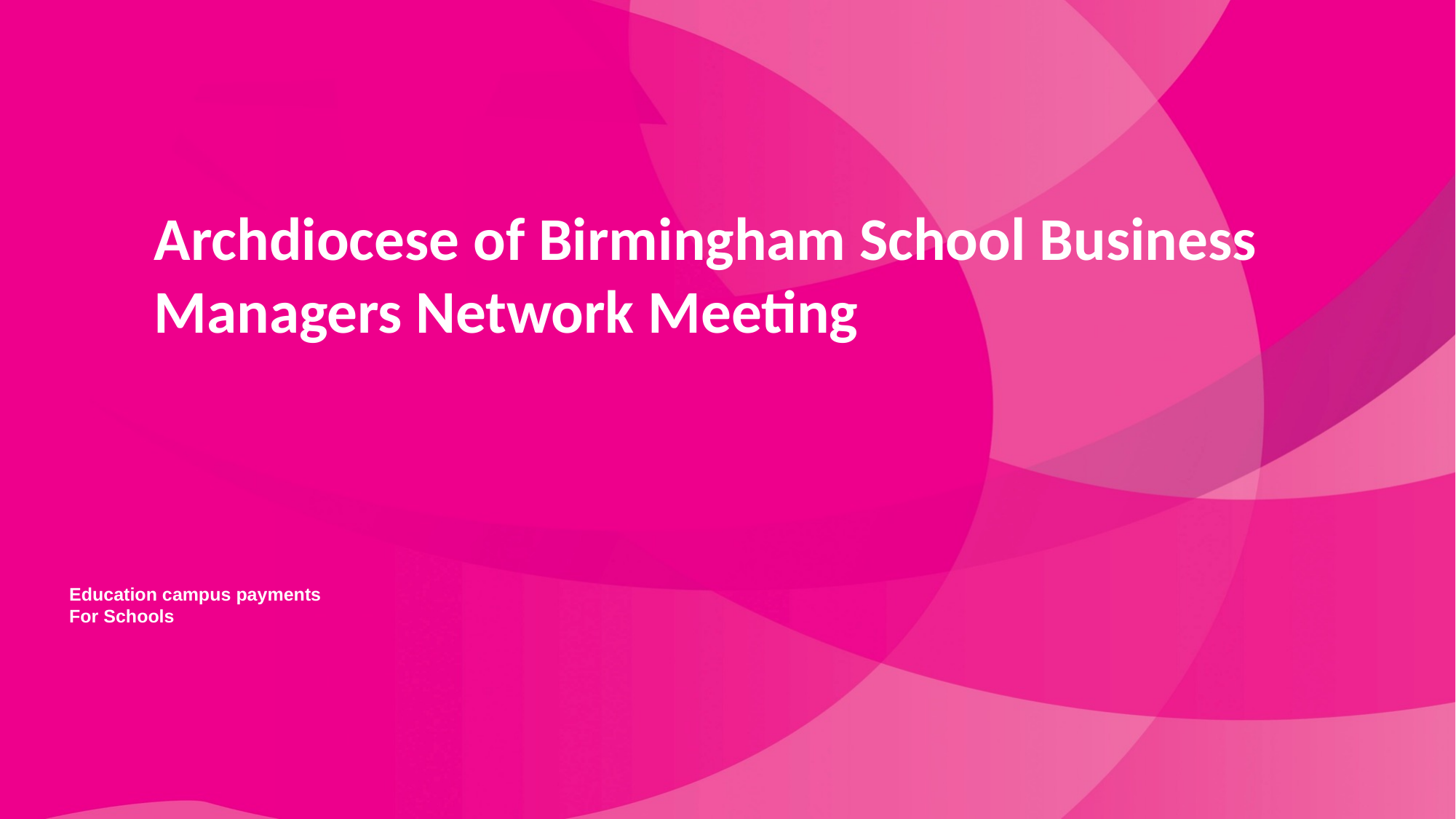

Archdiocese of Birmingham School Business Managers Network Meeting

Education campus payments
For Schools